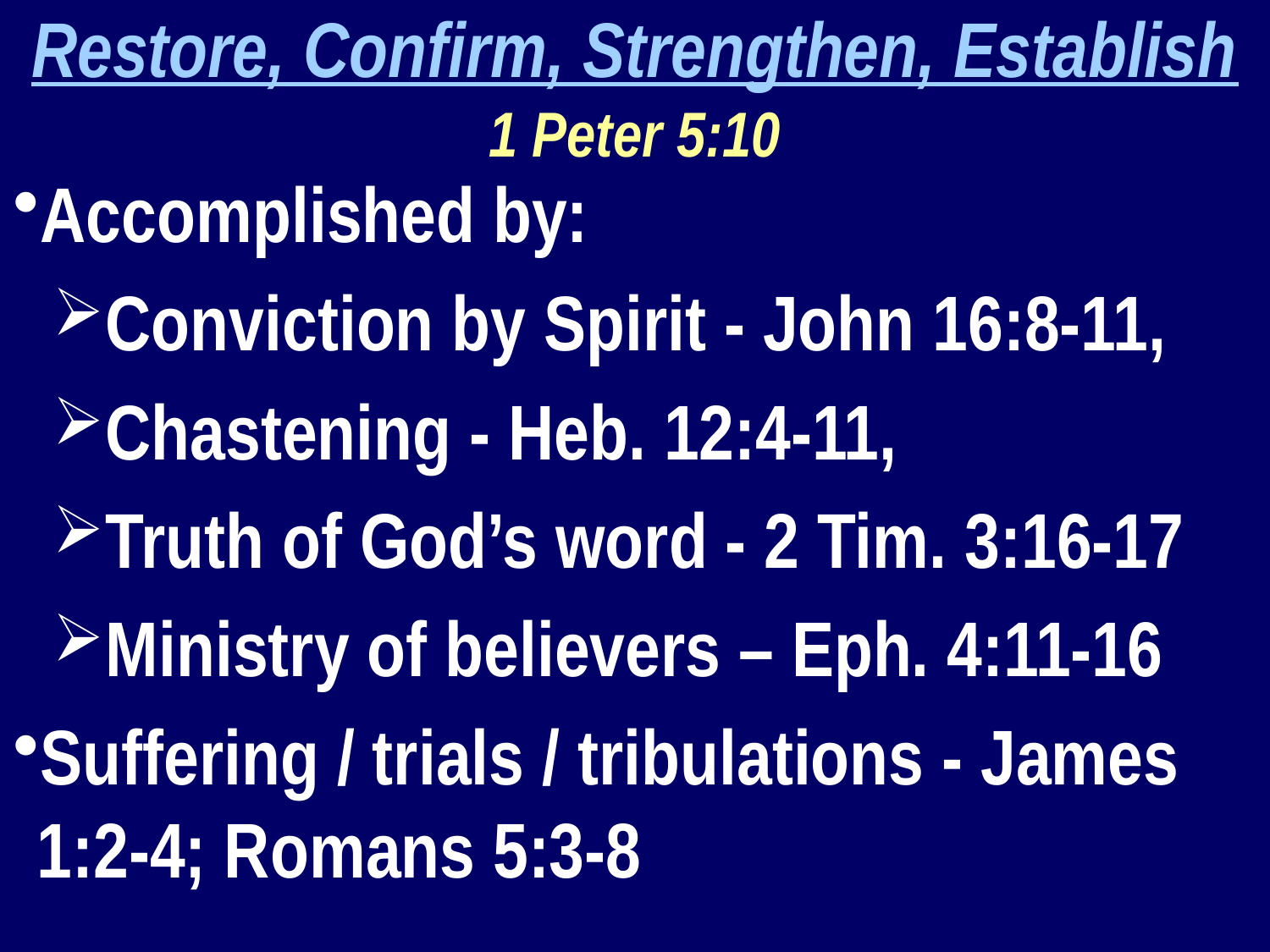

Restore, Confirm, Strengthen, Establish
1 Peter 5:10
Accomplished by:
Conviction by Spirit - John 16:8-11,
Chastening - Heb. 12:4-11,
Truth of God’s word - 2 Tim. 3:16-17
Ministry of believers – Eph. 4:11-16
Suffering / trials / tribulations - James 1:2-4; Romans 5:3-8